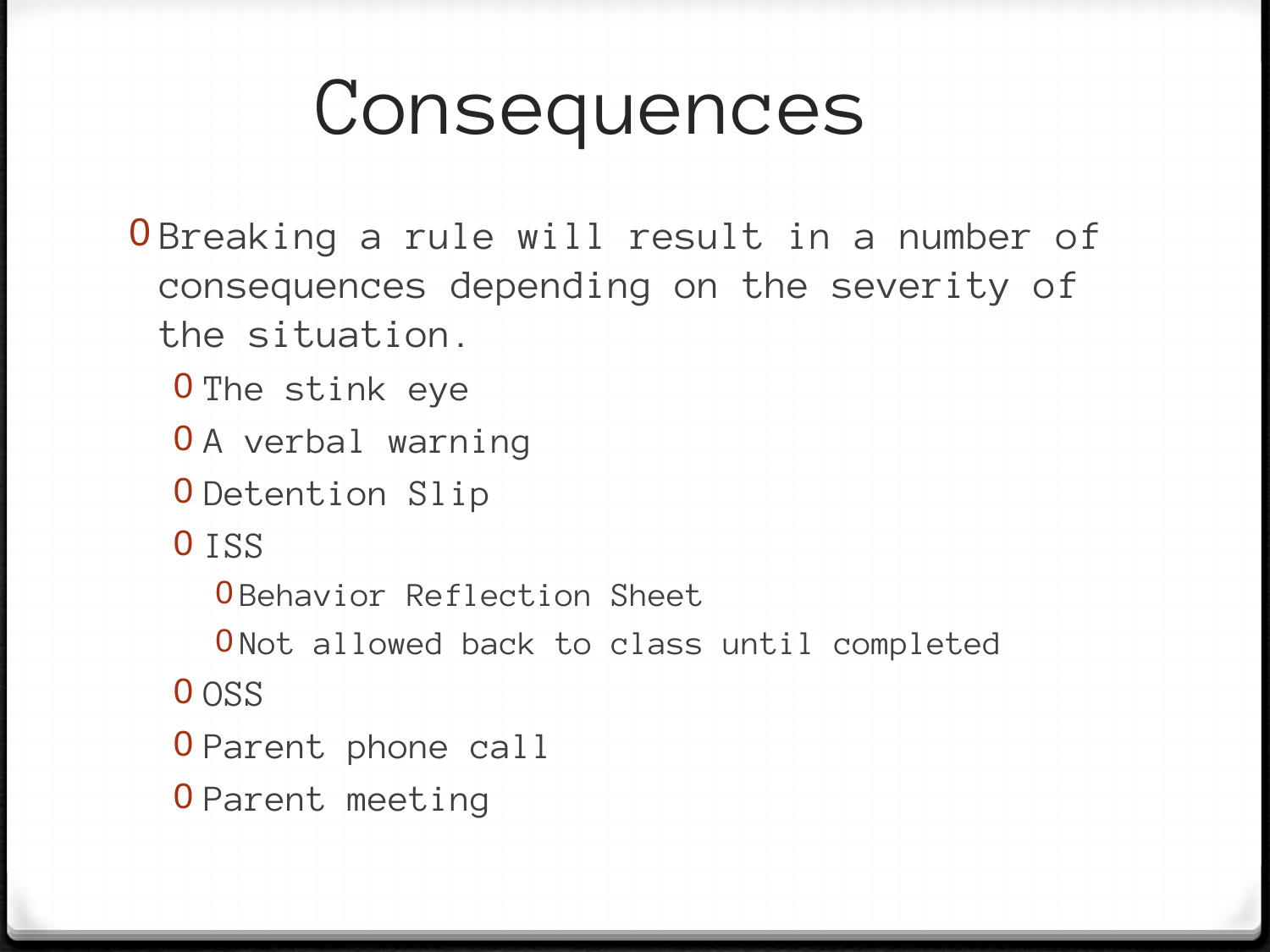

# Consequences
Breaking a rule will result in a number of consequences depending on the severity of the situation.
The stink eye
A verbal warning
Detention Slip
ISS
Behavior Reflection Sheet
Not allowed back to class until completed
OSS
Parent phone call
Parent meeting